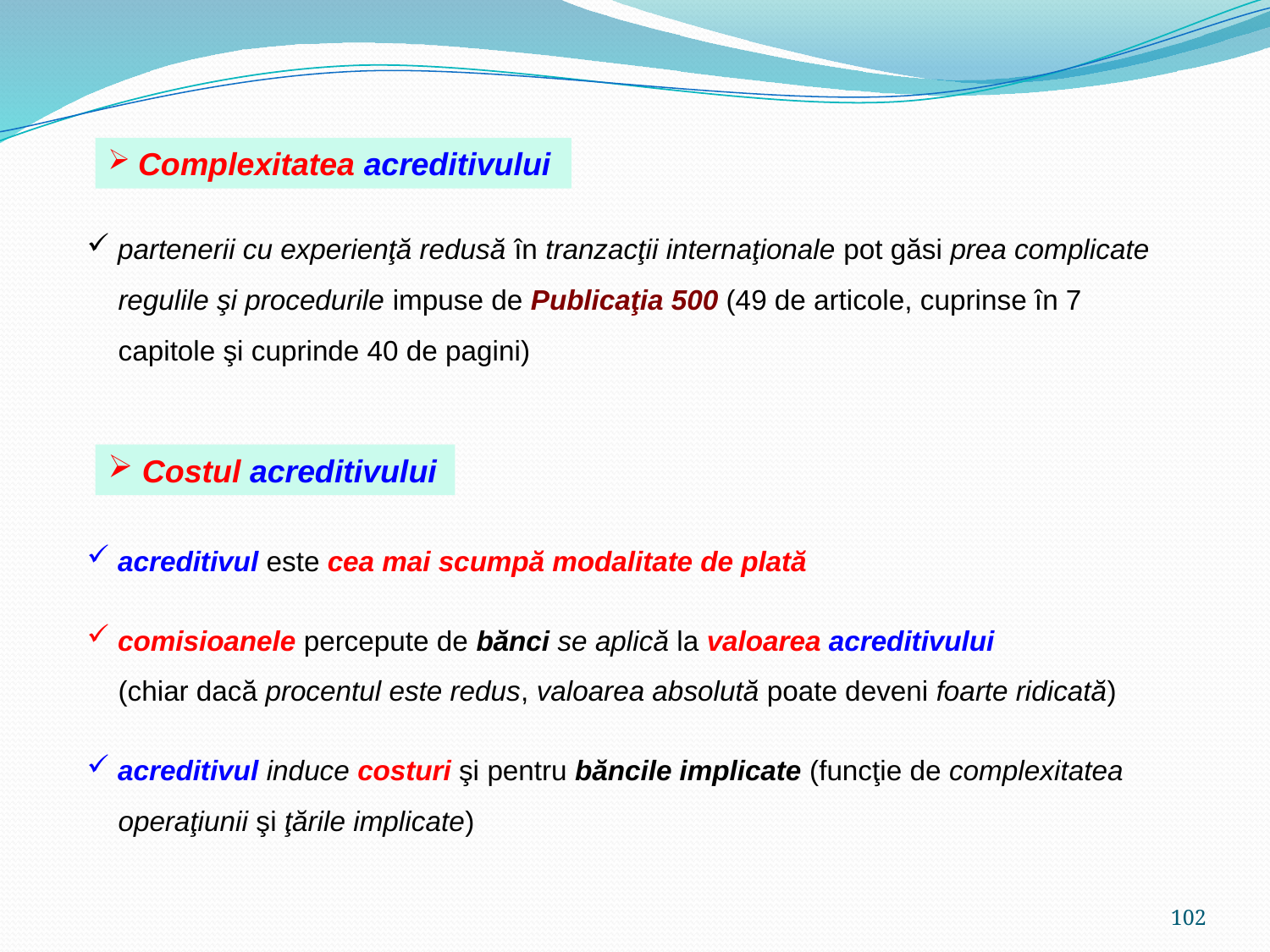

Complexitatea acreditivului
 partenerii cu experienţă redusă în tranzacţii internaţionale pot găsi prea complicate
    regulile şi procedurile impuse de Publicaţia 500 (49 de articole, cuprinse în 7
    capitole şi cuprinde 40 de pagini)
 Costul acreditivului
 acreditivul este cea mai scumpă modalitate de plată

 comisioanele percepute de bănci se aplică la valoarea acreditivului
    (chiar dacă procentul este redus, valoarea absolută poate deveni foarte ridicată)

 acreditivul induce costuri şi pentru băncile implicate (funcţie de complexitatea
    operaţiunii şi ţările implicate)
102